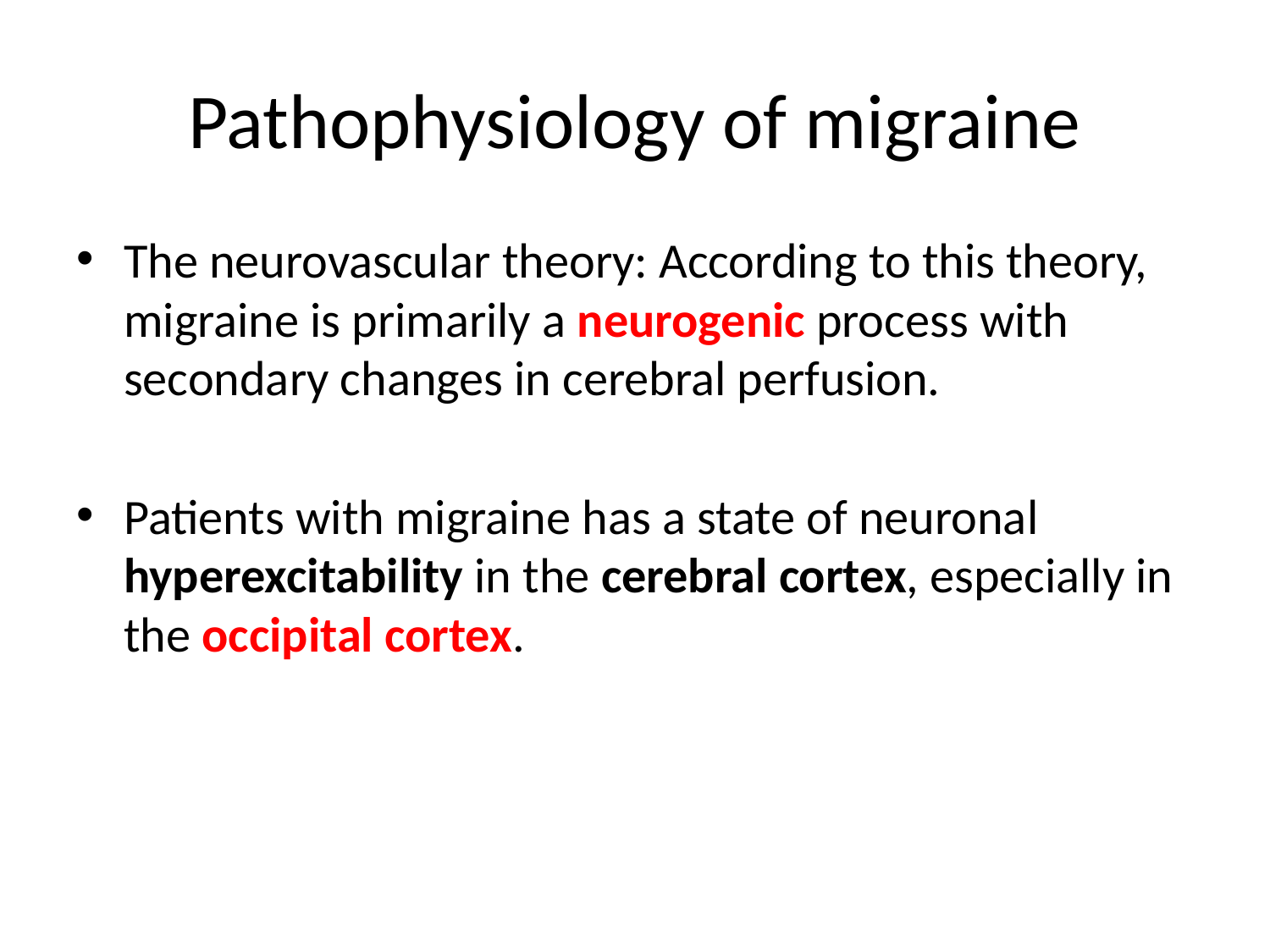

# Pathophysiology of migraine
The neurovascular theory: According to this theory, migraine is primarily a neurogenic process with secondary changes in cerebral perfusion.

Patients with migraine has a state of neuronal hyperexcitability in the cerebral cortex, especially in the occipital cortex.